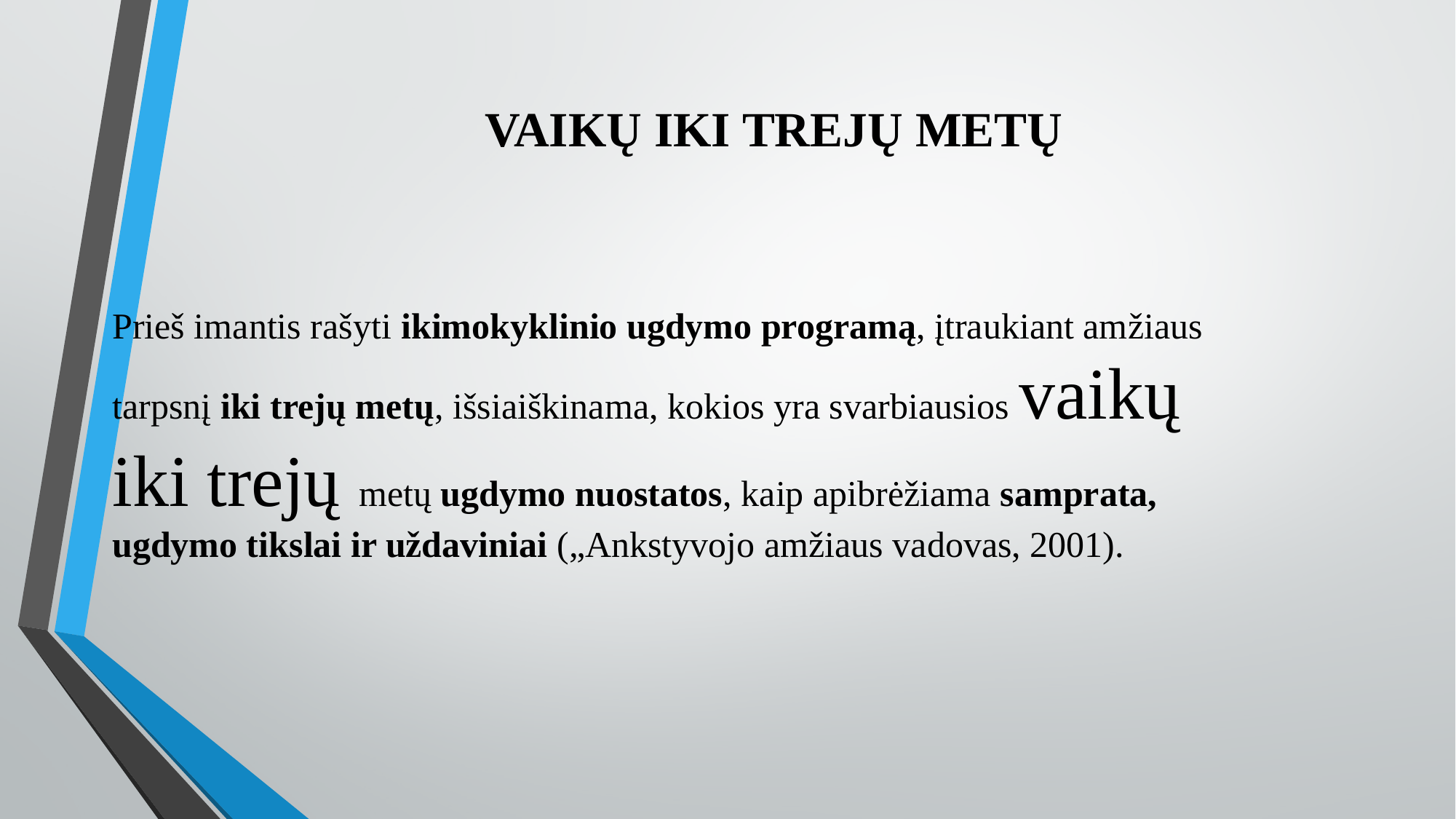

# VAIKŲ IKI TREJŲ METŲ
Prieš imantis rašyti ikimokyklinio ugdymo programą, įtraukiant amžiaus tarpsnį iki trejų metų, išsiaiškinama, kokios yra svarbiausios vaikų iki trejų metų ugdymo nuostatos, kaip apibrėžiama samprata, ugdymo tikslai ir uždaviniai („Ankstyvojo amžiaus vadovas, 2001).